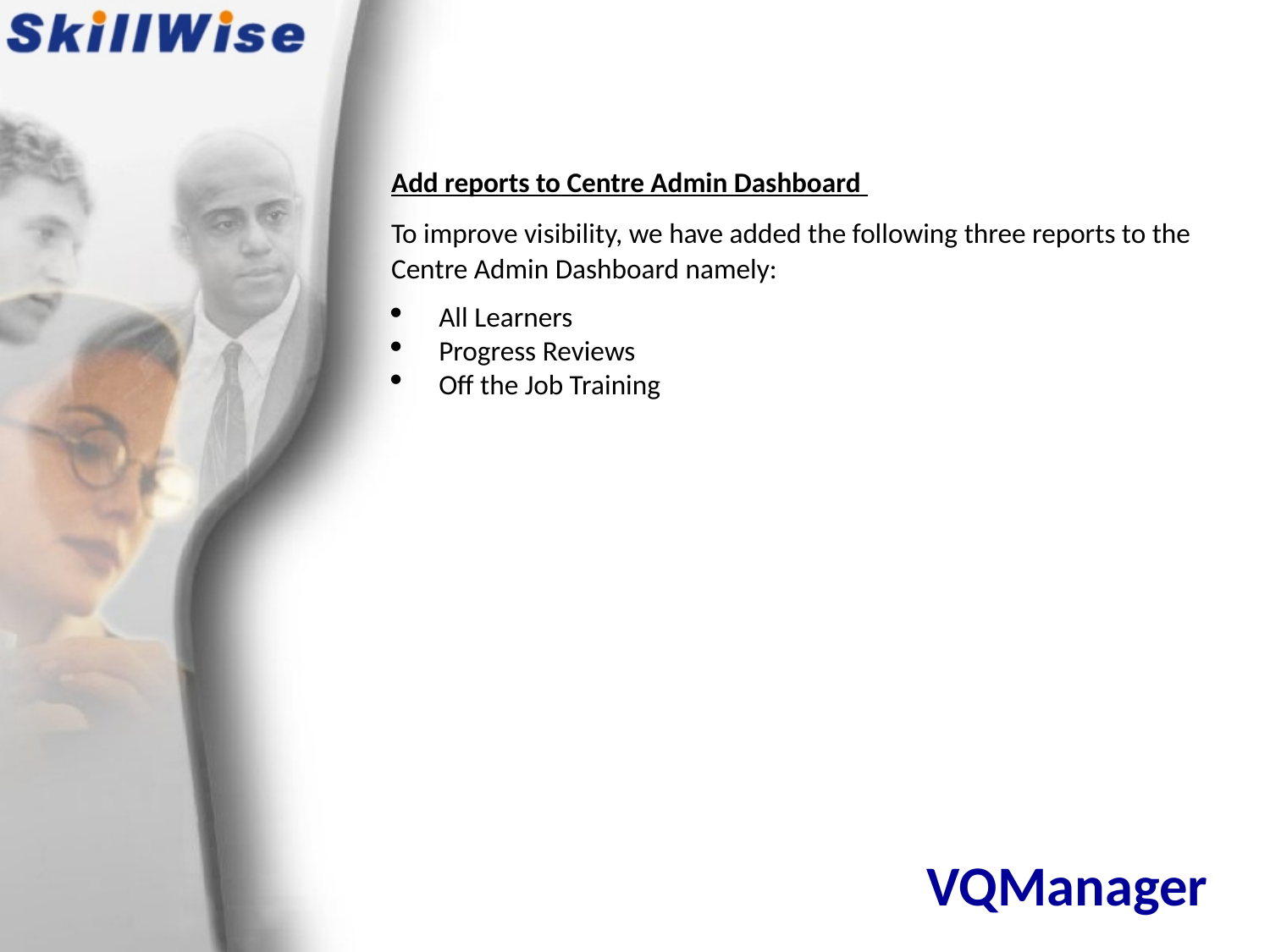

Add reports to Centre Admin Dashboard
To improve visibility, we have added the following three reports to the Centre Admin Dashboard namely:
All Learners
Progress Reviews
Off the Job Training

# VQManager